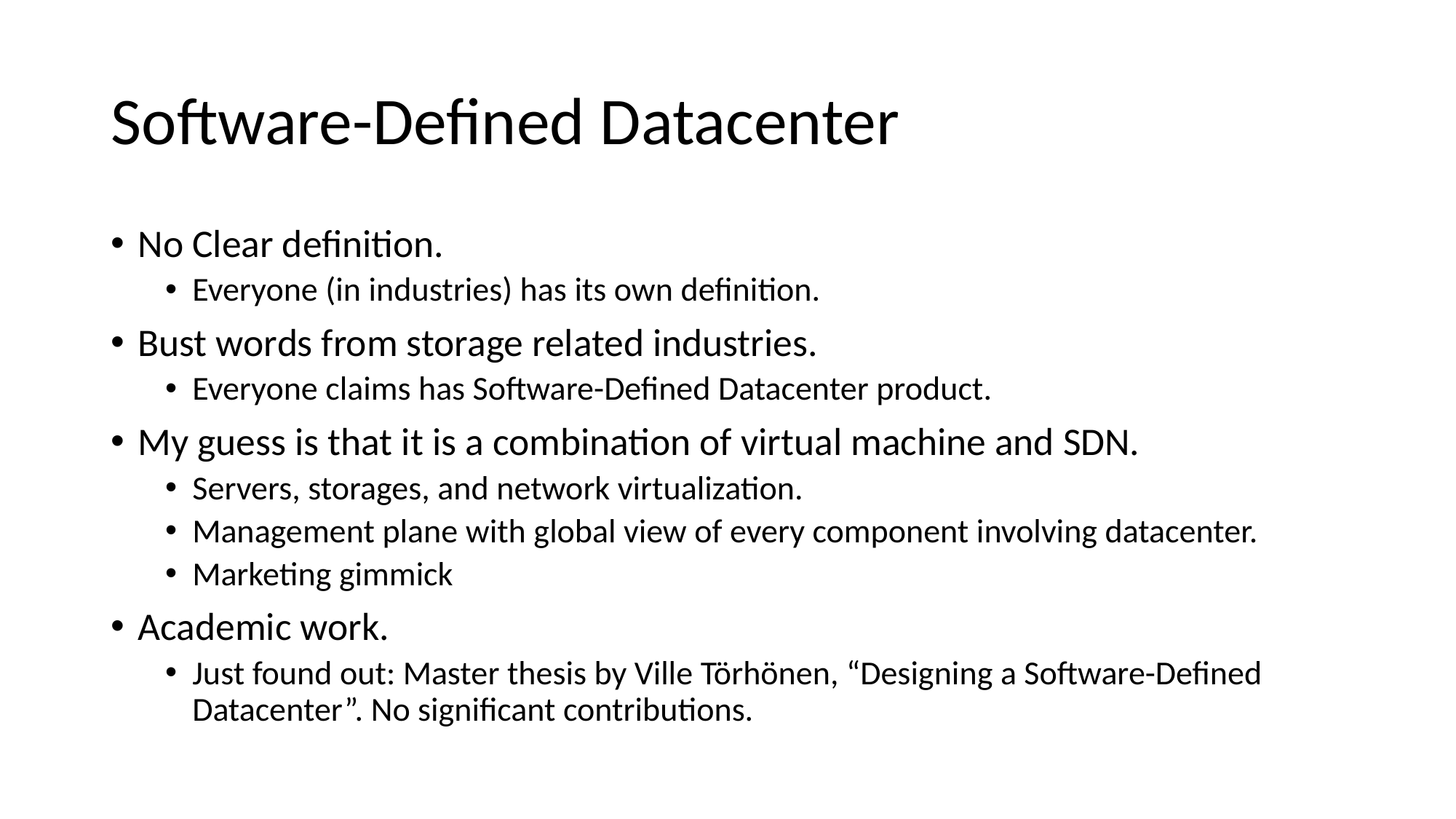

# Software-Defined Datacenter
No Clear definition.
Everyone (in industries) has its own definition.
Bust words from storage related industries.
Everyone claims has Software-Defined Datacenter product.
My guess is that it is a combination of virtual machine and SDN.
Servers, storages, and network virtualization.
Management plane with global view of every component involving datacenter.
Marketing gimmick
Academic work.
Just found out: Master thesis by Ville Törhönen, “Designing a Software-Defined Datacenter”. No significant contributions.